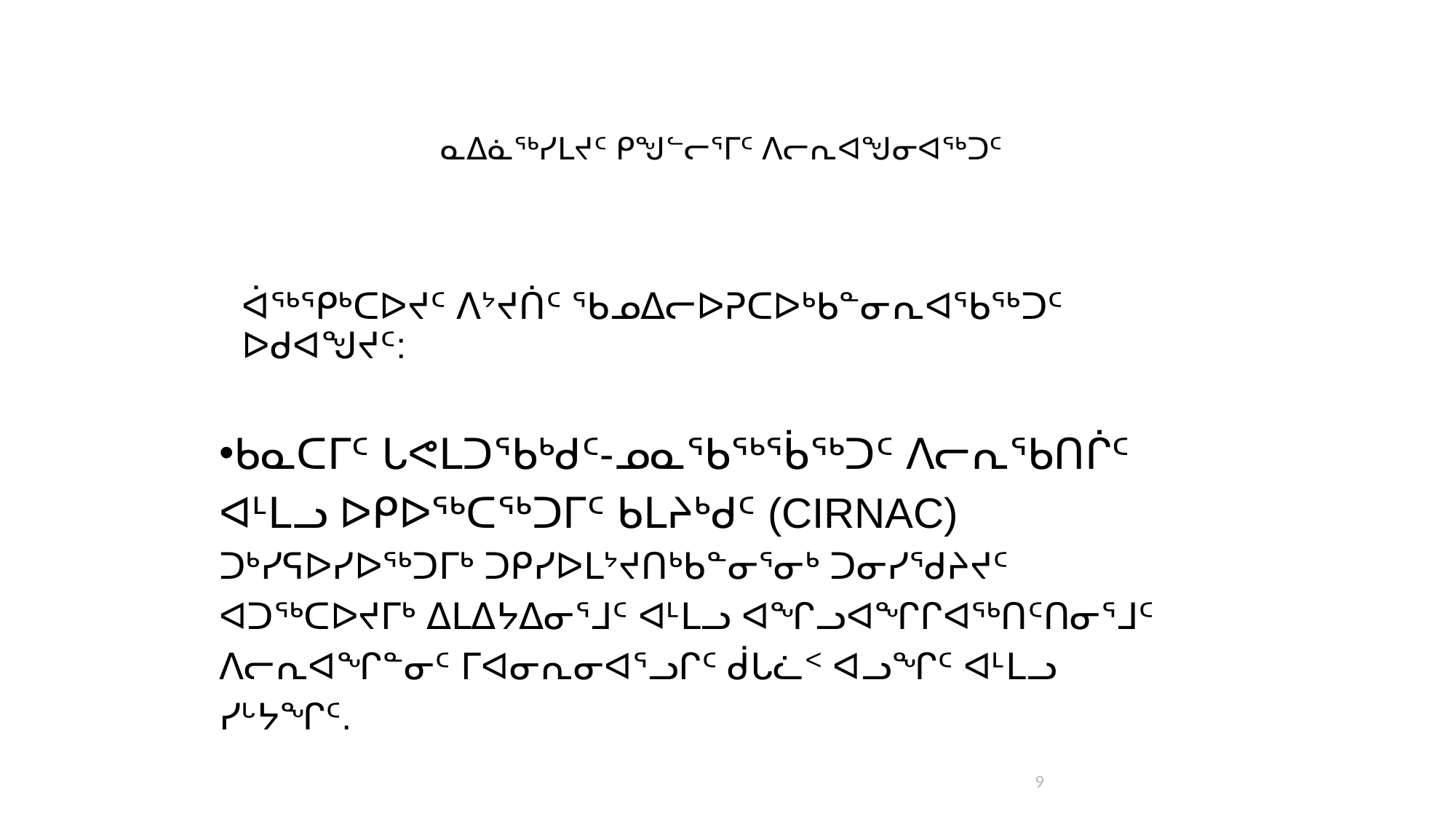

# ᓇᐃᓈᖅᓯᒪᔪᑦ ᑭᖑᓪᓕᕐᒥᑦ ᐱᓕᕆᐊᖑᓂᐊᖅᑐᑦ

ᐋᖅᕿᒃᑕᐅᔪᑦ ᐱᔾᔪᑏᑦ ᖃᓄᐃᓕᐅᕈᑕᐅᒃᑲᓐᓂᕆᐊᖃᖅᑐᑦ ᐅᑯᐊᖑᔪᑦ:

ᑲᓇᑕᒥᑦ ᒐᕙᒪᑐᖃᒃᑯᑦ-ᓄᓇᖃᖅᖄᖅᑐᑦ ᐱᓕᕆᖃᑎᒌᑦ ᐊᒻᒪᓗ ᐅᑭᐅᖅᑕᖅᑐᒥᑦ ᑲᒪᔨᒃᑯᑦ (CIRNAC) ᑐᒃᓯᕋᐅᓯᐅᖅᑐᒥᒃ ᑐᑭᓯᐅᒪᔾᔪᑎᒃᑲᓐᓂᕐᓂᒃ ᑐᓂᓯᖁᔨᔪᑦ ᐊᑐᖅᑕᐅᔪᒥᒃ ᐃᒪᐃᔭᐃᓂᕐᒧᑦ ᐊᒻᒪᓗ ᐊᖏᓗᐊᖏᒋᐊᖅᑎᑦᑎᓂᕐᒧᑦ ᐱᓕᕆᐊᖏᓐᓂᑦ ᒥᐊᓂᕆᓂᐊᕐᓗᒋᑦ ᑰᒐᓛᑉ ᐊᓗᖏᑦ ᐊᒻᒪᓗ ᓯᒡᔭᖏᑦ.
9